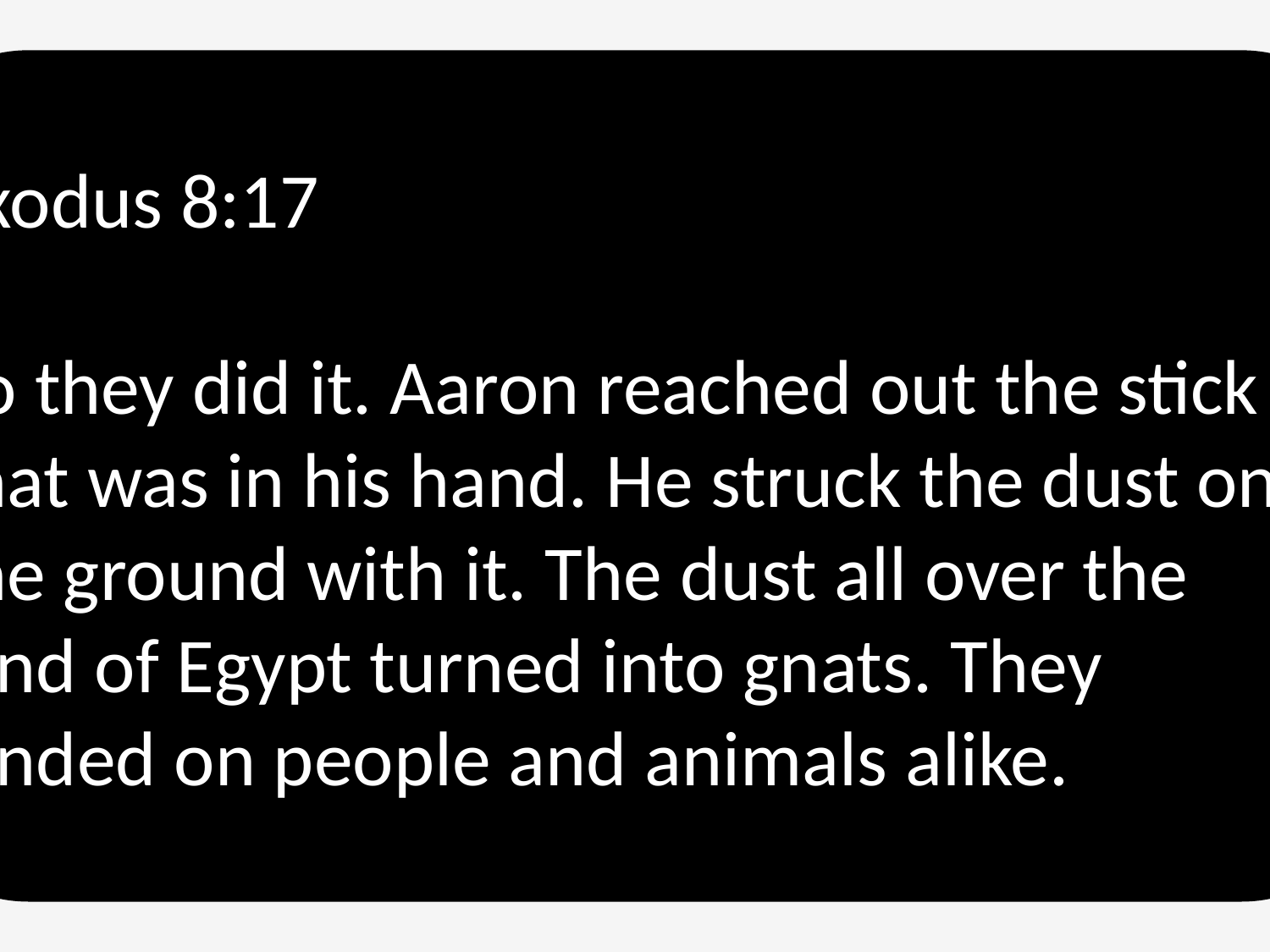

Exodus 8:17

So they did it. Aaron reached out the stick that was in his hand. He struck the dust on the ground with it. The dust all over the land of Egypt turned into gnats. They landed on people and animals alike.